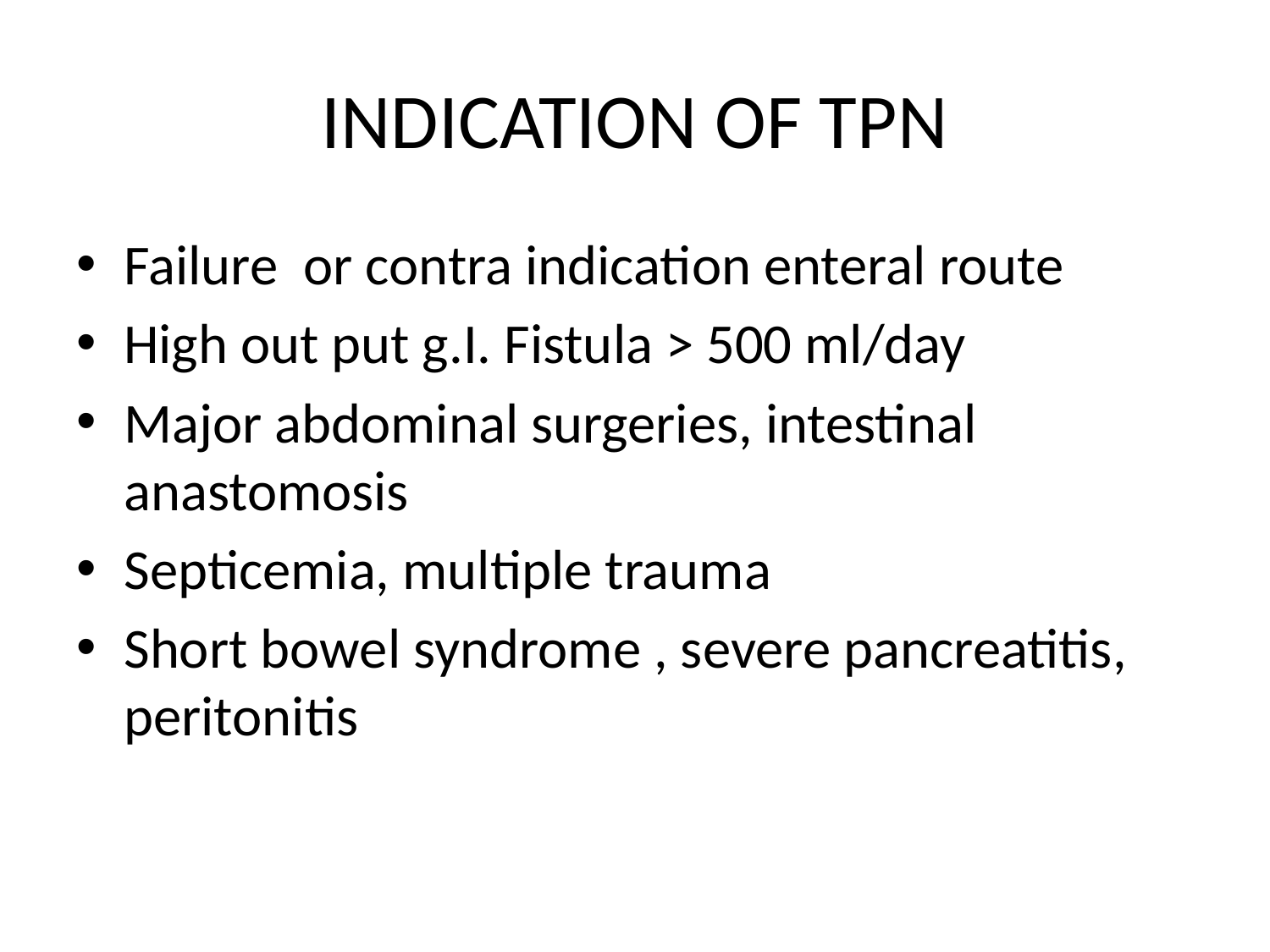

# INDICATION OF TPN
Failure  or contra indication enteral route
High out put g.I. Fistula > 500 ml/day
Major abdominal surgeries, intestinal anastomosis
Septicemia, multiple trauma
Short bowel syndrome , severe pancreatitis, peritonitis